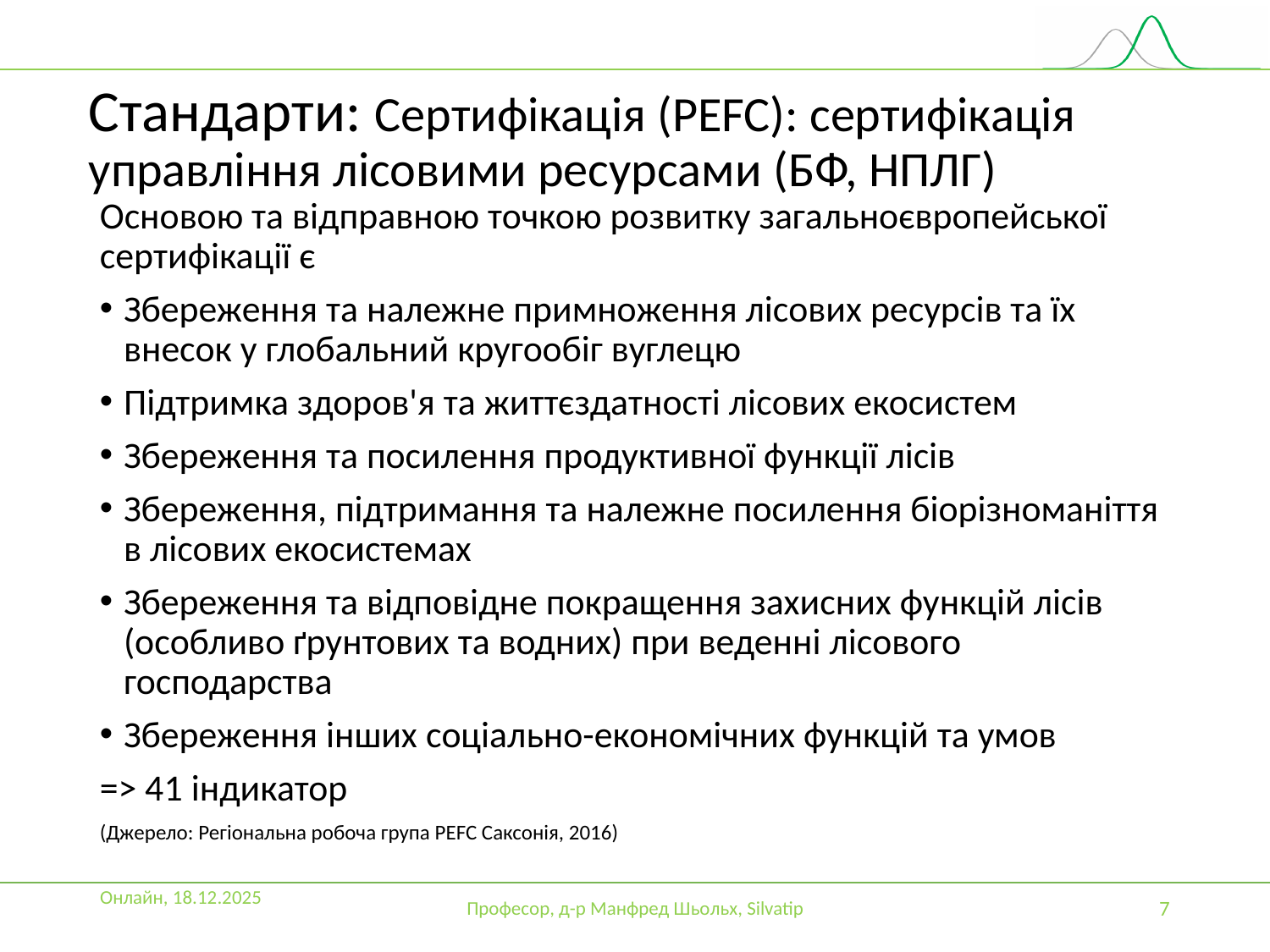

# Стандарти: Сертифікація (PEFC): сертифікація управління лісовими ресурсами (БФ, НПЛГ)
Основою та відправною точкою розвитку загальноєвропейської сертифікації є
Збереження та належне примноження лісових ресурсів та їх внесок у глобальний кругообіг вуглецю
Підтримка здоров'я та життєздатності лісових екосистем
Збереження та посилення продуктивної функції лісів
Збереження, підтримання та належне посилення біорізноманіття в лісових екосистемах
Збереження та відповідне покращення захисних функцій лісів (особливо ґрунтових та водних) при веденні лісового господарства
Збереження інших соціально-економічних функцій та умов
=> 41 індикатор
(Джерело: Регіональна робоча група PEFC Саксонія, 2016)
Онлайн, 18.12.2025

Професор, д-р Манфред Шьольх, Silvatip
7